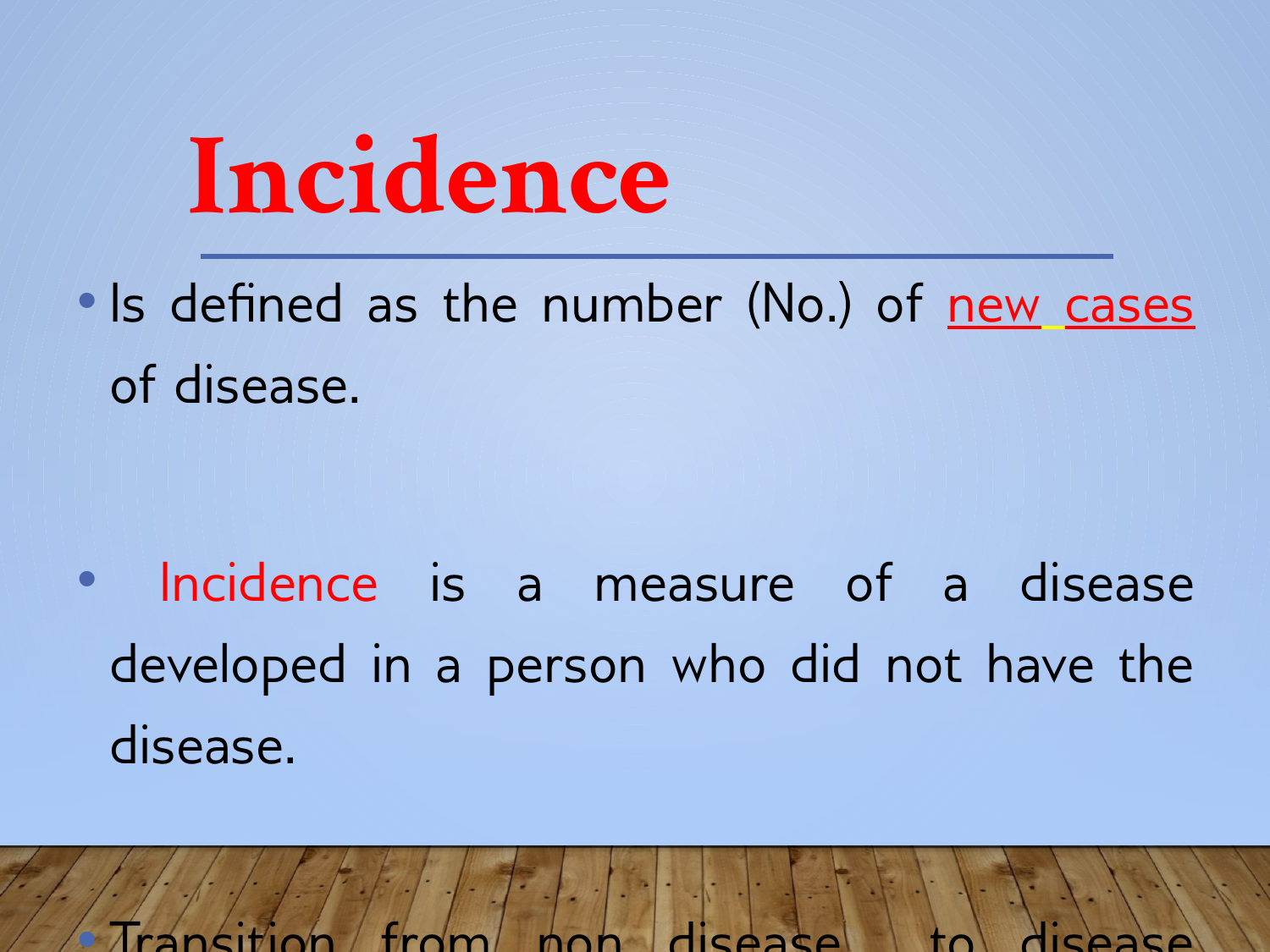

# Incidence
Is defined as the number (No.) of new cases of disease.

 Incidence is a measure of a disease developed in a person who did not have the disease.

Transition from non disease  to disease status.